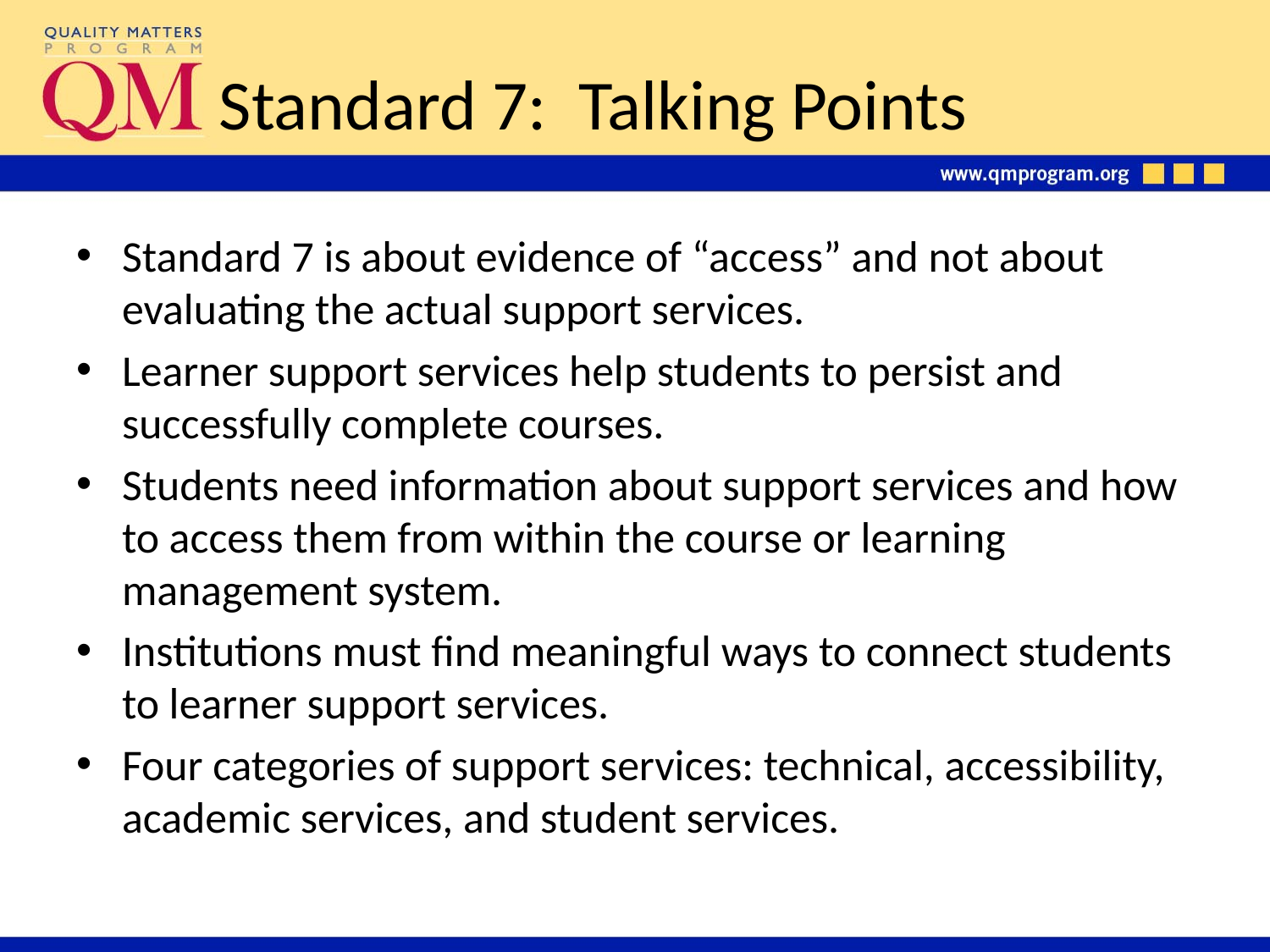

# Standard 7:  Talking Points
Standard 7 is about evidence of “access” and not about evaluating the actual support services.
Learner support services help students to persist and successfully complete courses.
Students need information about support services and how to access them from within the course or learning management system.
Institutions must find meaningful ways to connect students to learner support services.
Four categories of support services: technical, accessibility, academic services, and student services.